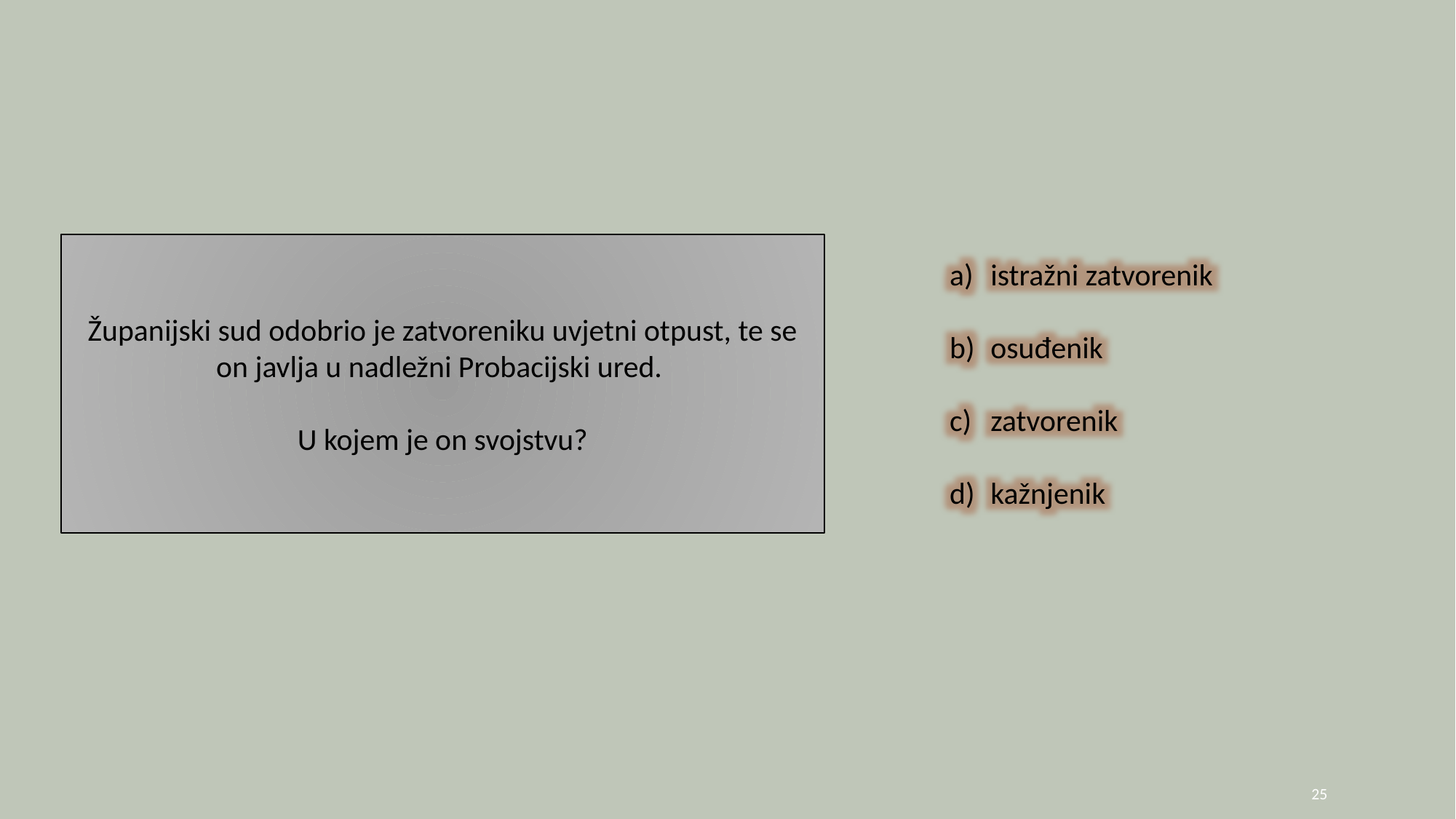

Županijski sud odobrio je zatvoreniku uvjetni otpust, te se on javlja u nadležni Probacijski ured.

U kojem je on svojstvu?
istražni zatvorenik
osuđenik
zatvorenik
kažnjenik
25